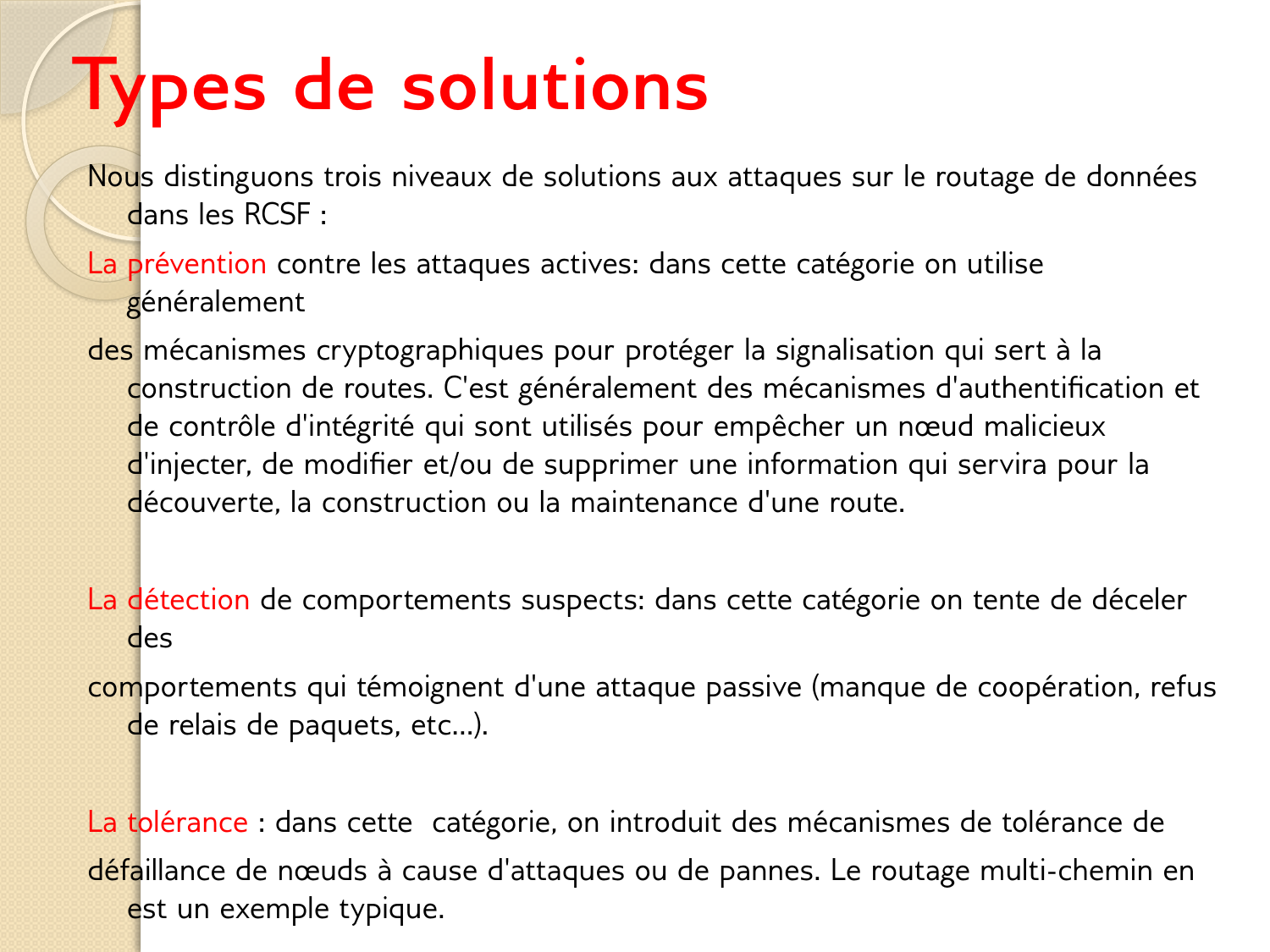

# Types de solutions
Nous distinguons trois niveaux de solutions aux attaques sur le routage de données dans les RCSF :
La prévention contre les attaques actives: dans cette catégorie on utilise généralement
des mécanismes cryptographiques pour protéger la signalisation qui sert à la construction de routes. C'est généralement des mécanismes d'authentification et de contrôle d'intégrité qui sont utilisés pour empêcher un nœud malicieux d'injecter, de modifier et/ou de supprimer une information qui servira pour la découverte, la construction ou la maintenance d'une route.

La détection de comportements suspects: dans cette catégorie on tente de déceler des
comportements qui témoignent d'une attaque passive (manque de coopération, refus de relais de paquets, etc...).

La tolérance : dans cette  catégorie, on introduit des mécanismes de tolérance de
défaillance de nœuds à cause d'attaques ou de pannes. Le routage multi-chemin en est un exemple typique.